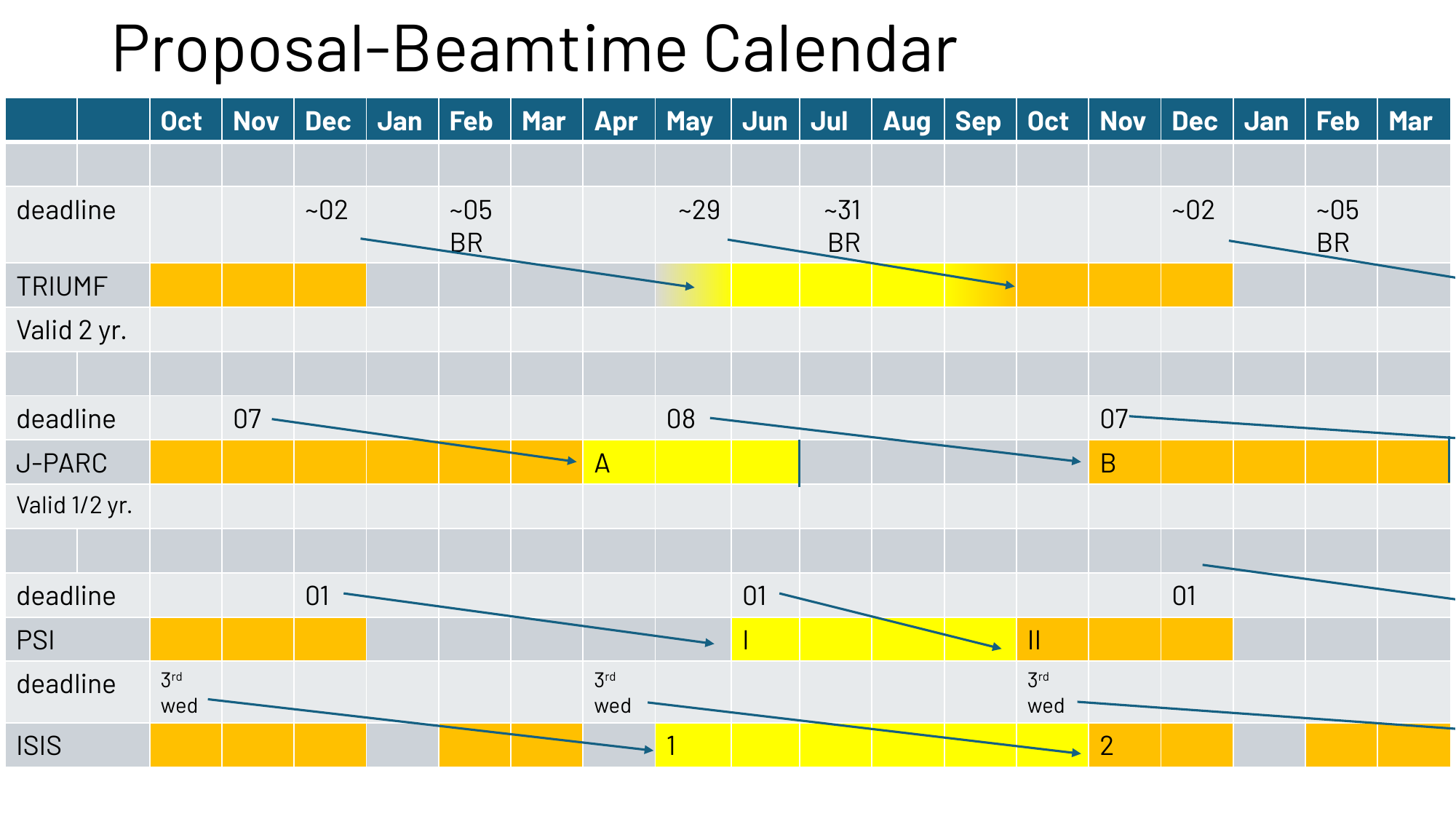

# Proposal-Beamtime Calendar
|  |  | Oct | Nov | Dec | Jan | Feb | Mar | Apr | May | Jun | Jul | Aug | Sep | Oct | Nov | Dec | Jan | Feb | Mar |
| --- | --- | --- | --- | --- | --- | --- | --- | --- | --- | --- | --- | --- | --- | --- | --- | --- | --- | --- | --- |
|  |  |  |  |  |  |  |  |  |  |  |  |  |  |  |  |  |  |  |  |
| deadline |  |  |  | ~02 |  | ~05BR |  |  | ~29 |  | ~31BR |  |  |  |  | ~02 |  | ~05BR |  |
| TRIUMF |  |  |  |  |  |  |  |  |  |  |  |  |  |  |  |  |  |  |  |
| Valid 2 yr. |  |  |  |  |  |  |  |  |  |  |  |  |  |  |  |  |  |  |  |
|  |  |  |  |  |  |  |  |  |  |  |  |  |  |  |  |  |  |  |  |
| deadline |  |  | 07 |  |  |  |  |  | 08 |  |  |  |  |  | 07 |  |  |  |  |
| J-PARC |  |  |  |  |  |  |  | A |  |  |  |  |  |  | B |  |  |  |  |
| Valid 1/2 yr. |  |  |  |  |  |  |  |  |  |  |  |  |  |  |  |  |  |  |  |
|  |  |  |  |  |  |  |  |  |  |  |  |  |  |  |  |  |  |  |  |
| deadline |  |  |  | 01 |  |  |  |  |  | 01 |  |  |  |  |  | 01 |  |  |  |
| PSI |  |  |  |  |  |  |  |  |  | I |  |  |  | II |  |  |  |  |  |
| deadline |  | 3rd wed |  |  |  |  |  | 3rd wed |  |  |  |  |  | 3rd wed |  |  |  |  |  |
| ISIS |  |  |  |  |  |  |  |  | 1 |  |  |  |  |  | 2 |  |  |  |  |